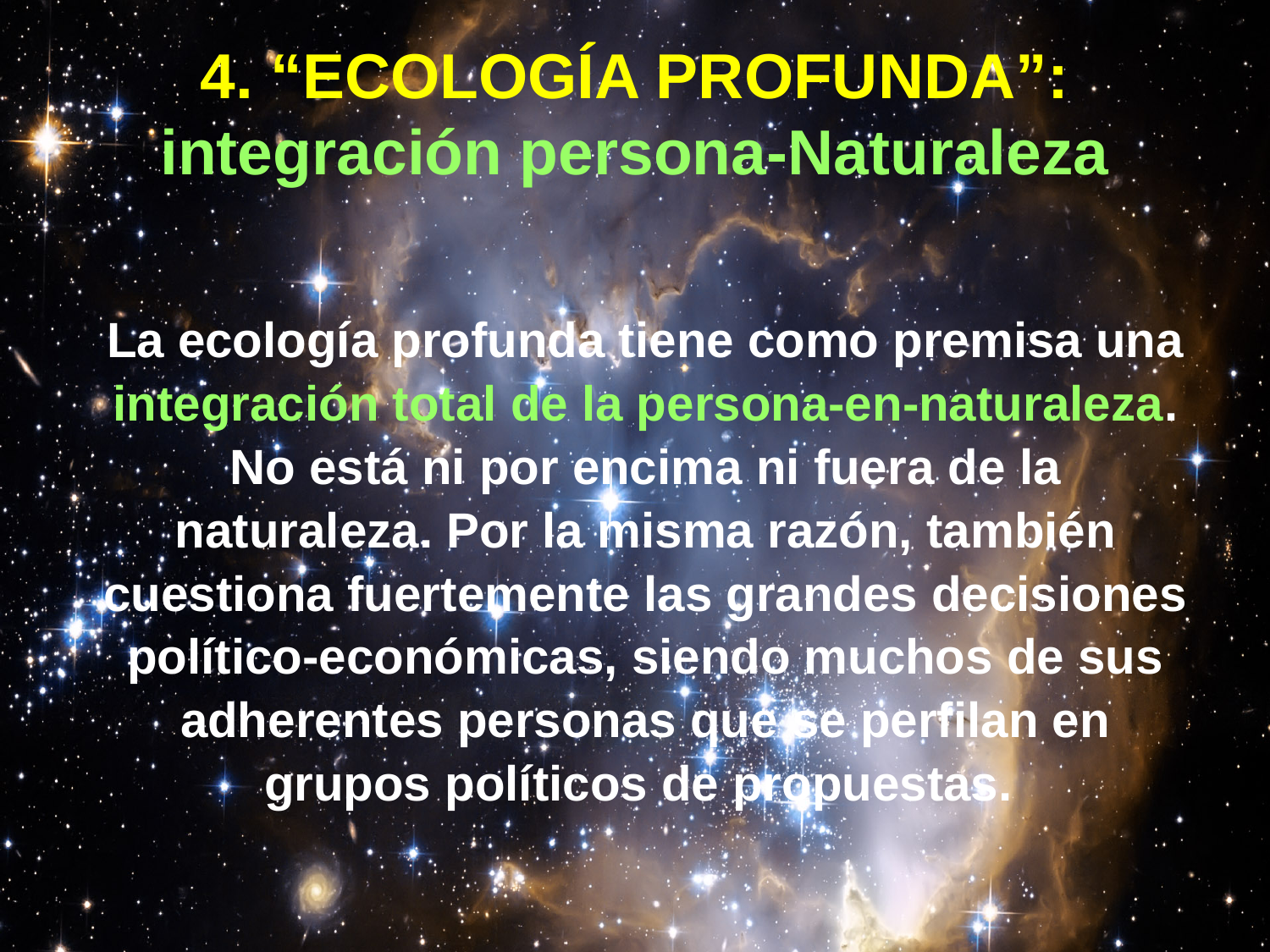

# 4. “ECOLOGÍA PROFUNDA”: integración persona-Naturaleza
La ecología profunda tiene como premisa una integración total de la persona-en-naturaleza. No está ni por encima ni fuera de la naturaleza. Por la misma razón, también cuestiona fuertemente las grandes decisiones político-económicas, siendo muchos de sus adherentes personas que se perfilan en grupos políticos de propuestas.